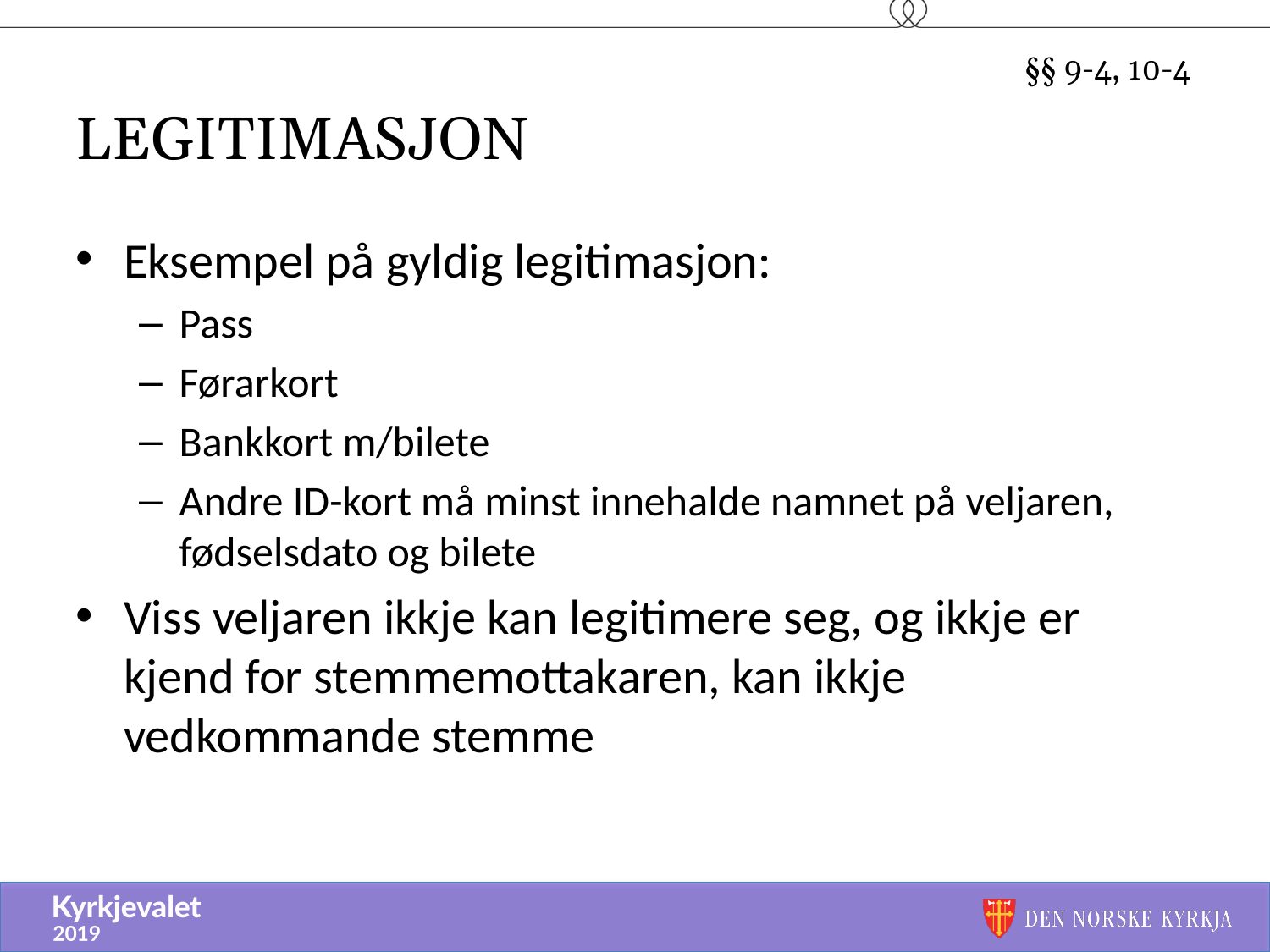

§§ 9-4, 10-4
# Legitimasjon
Eksempel på gyldig legitimasjon:
Pass
Førarkort
Bankkort m/bilete
Andre ID-kort må minst innehalde namnet på veljaren, fødselsdato og bilete
Viss veljaren ikkje kan legitimere seg, og ikkje er kjend for stemmemottakaren, kan ikkje vedkommande stemme